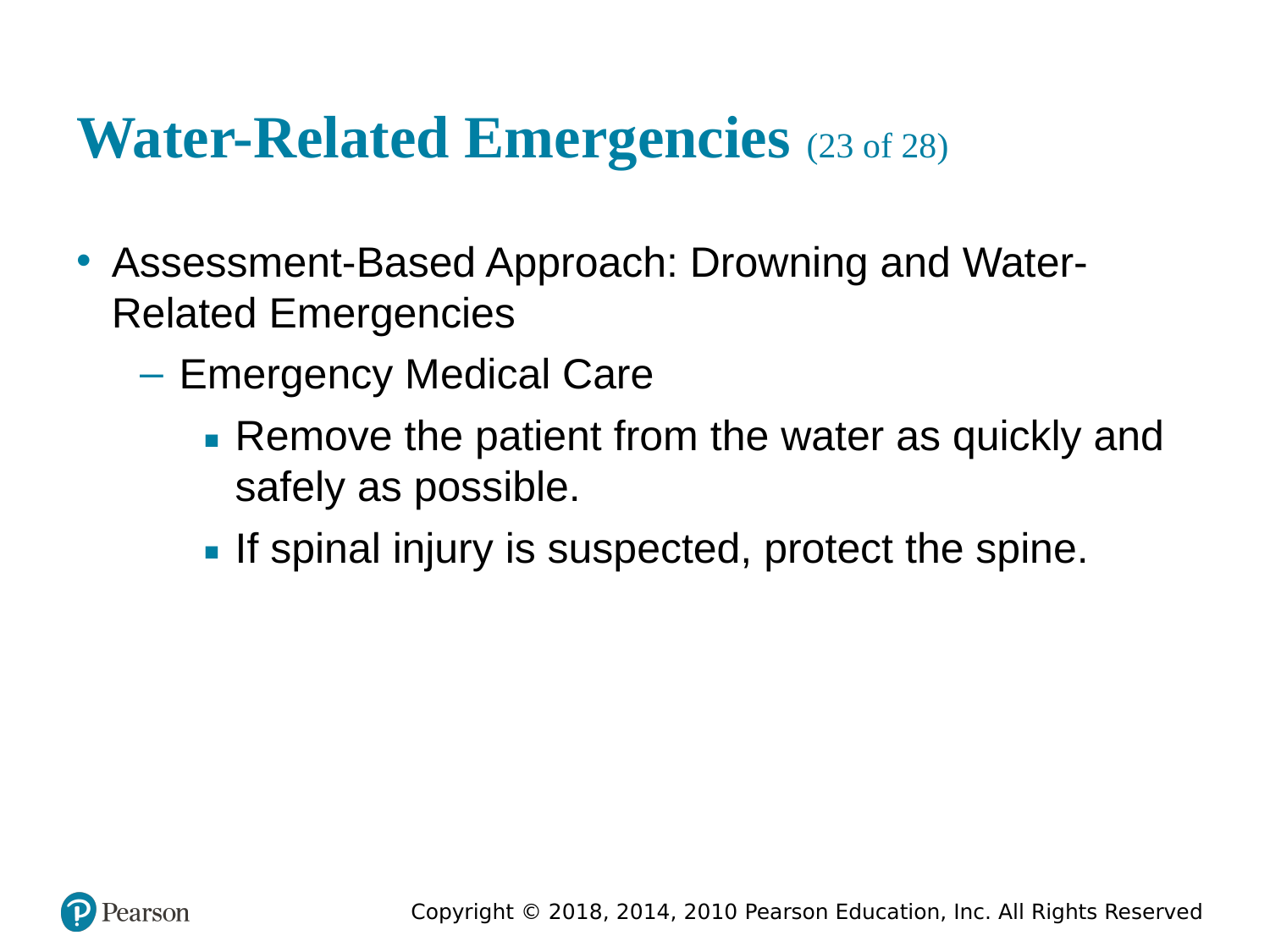

# Water-Related Emergencies (23 of 28)
Assessment-Based Approach: Drowning and Water-Related Emergencies
Emergency Medical Care
Remove the patient from the water as quickly and safely as possible.
If spinal injury is suspected, protect the spine.